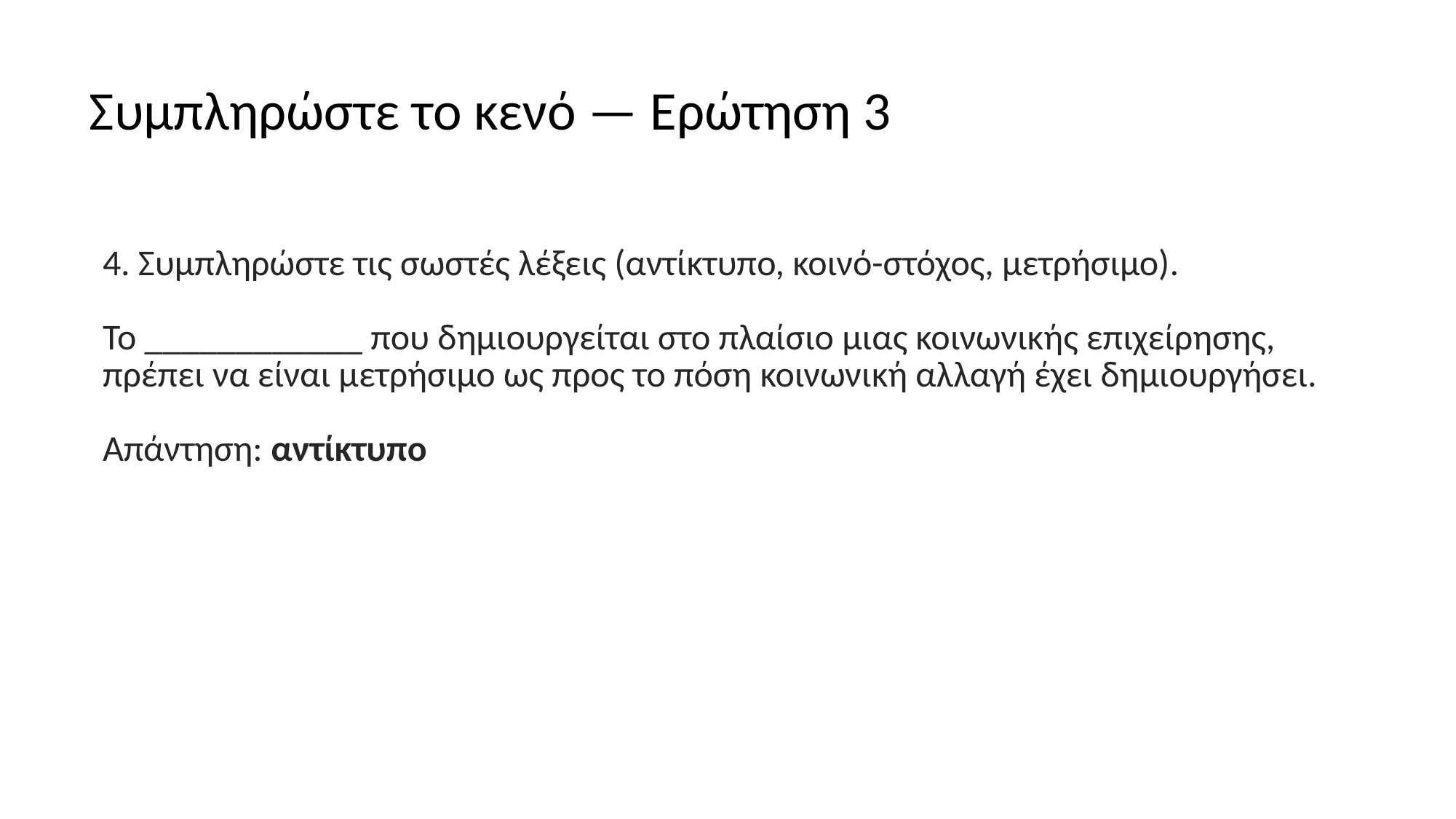

# Συμπληρώστε το κενό — Ερώτηση 3
4. Συμπληρώστε τις σωστές λέξεις (αντίκτυπο, κοινό-στόχος, μετρήσιμο).

Το ____________ που δημιουργείται στο πλαίσιο μιας κοινωνικής επιχείρησης, πρέπει να είναι μετρήσιμο ως προς το πόση κοινωνική αλλαγή έχει δημιουργήσει.

Απάντηση: αντίκτυπο